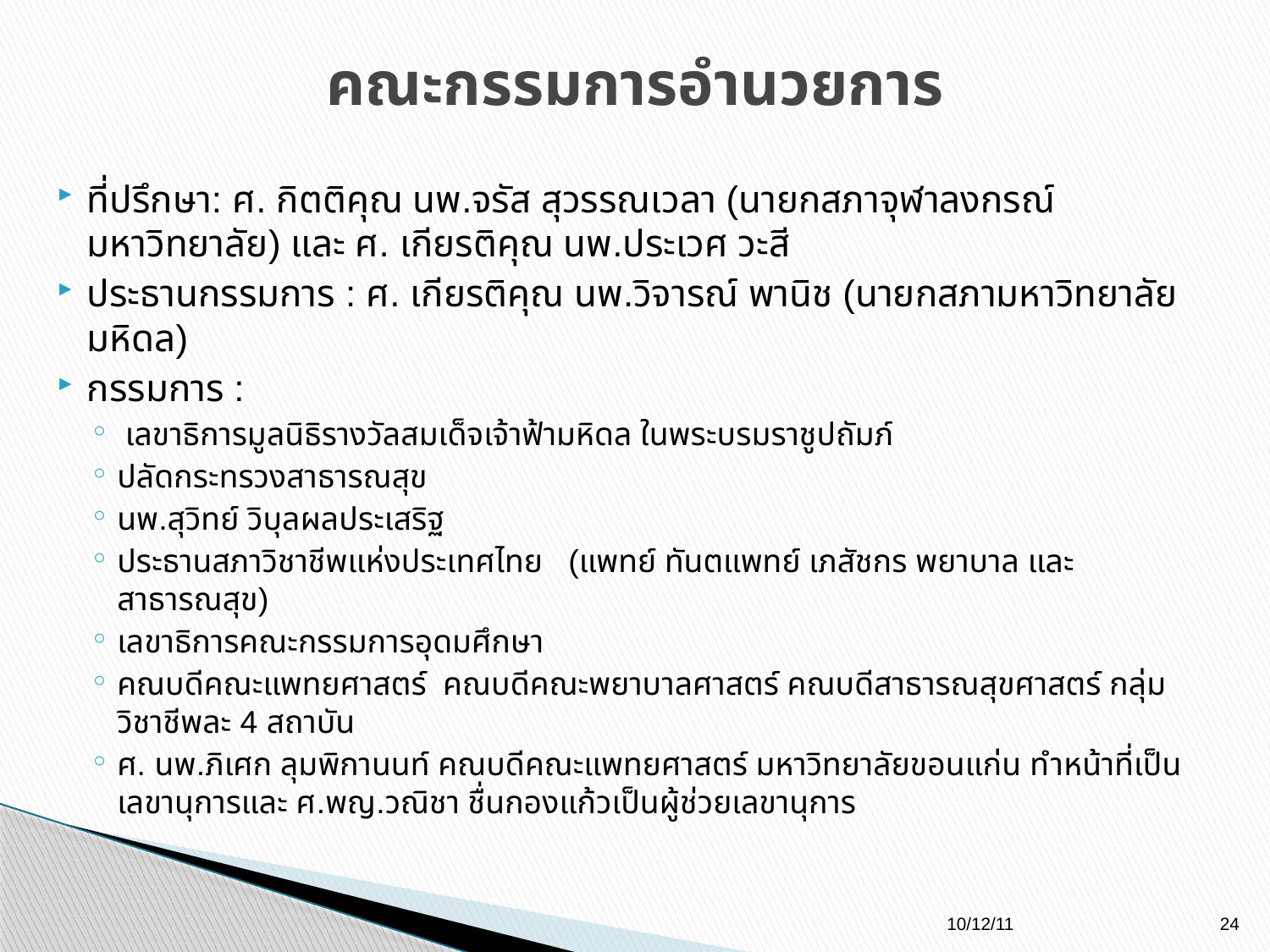

# คณะกรรมการอำนวยการ
ที่ปรึกษา: ศ. กิตติคุณ นพ.จรัส สุวรรณเวลา (นายกสภาจุฬาลงกรณ์มหาวิทยาลัย) และ ศ. เกียรติคุณ นพ.ประเวศ วะสี
ประธานกรรมการ : ศ. เกียรติคุณ นพ.วิจารณ์ พานิช (นายกสภามหาวิทยาลัยมหิดล)
กรรมการ :
 เลขาธิการมูลนิธิรางวัลสมเด็จเจ้าฟ้ามหิดล ในพระบรมราชูปถัมภ์
ปลัดกระทรวงสาธารณสุข
นพ.สุวิทย์ วิบุลผลประเสริฐ
ประธานสภาวิชาชีพแห่งประเทศไทย   (แพทย์ ทันตแพทย์ เภสัชกร พยาบาล และสาธารณสุข)
เลขาธิการคณะกรรมการอุดมศึกษา
คณบดีคณะแพทยศาสตร์  คณบดีคณะพยาบาลศาสตร์ คณบดีสาธารณสุขศาสตร์ กลุ่มวิชาชีพละ 4 สถาบัน
ศ. นพ.ภิเศก ลุมพิกานนท์ คณบดีคณะแพทยศาสตร์ มหาวิทยาลัยขอนแก่น ทำหน้าที่เป็นเลขานุการและ ศ.พญ.วณิชา ชื่นกองแก้วเป็นผู้ช่วยเลขานุการ

10/12/11
24